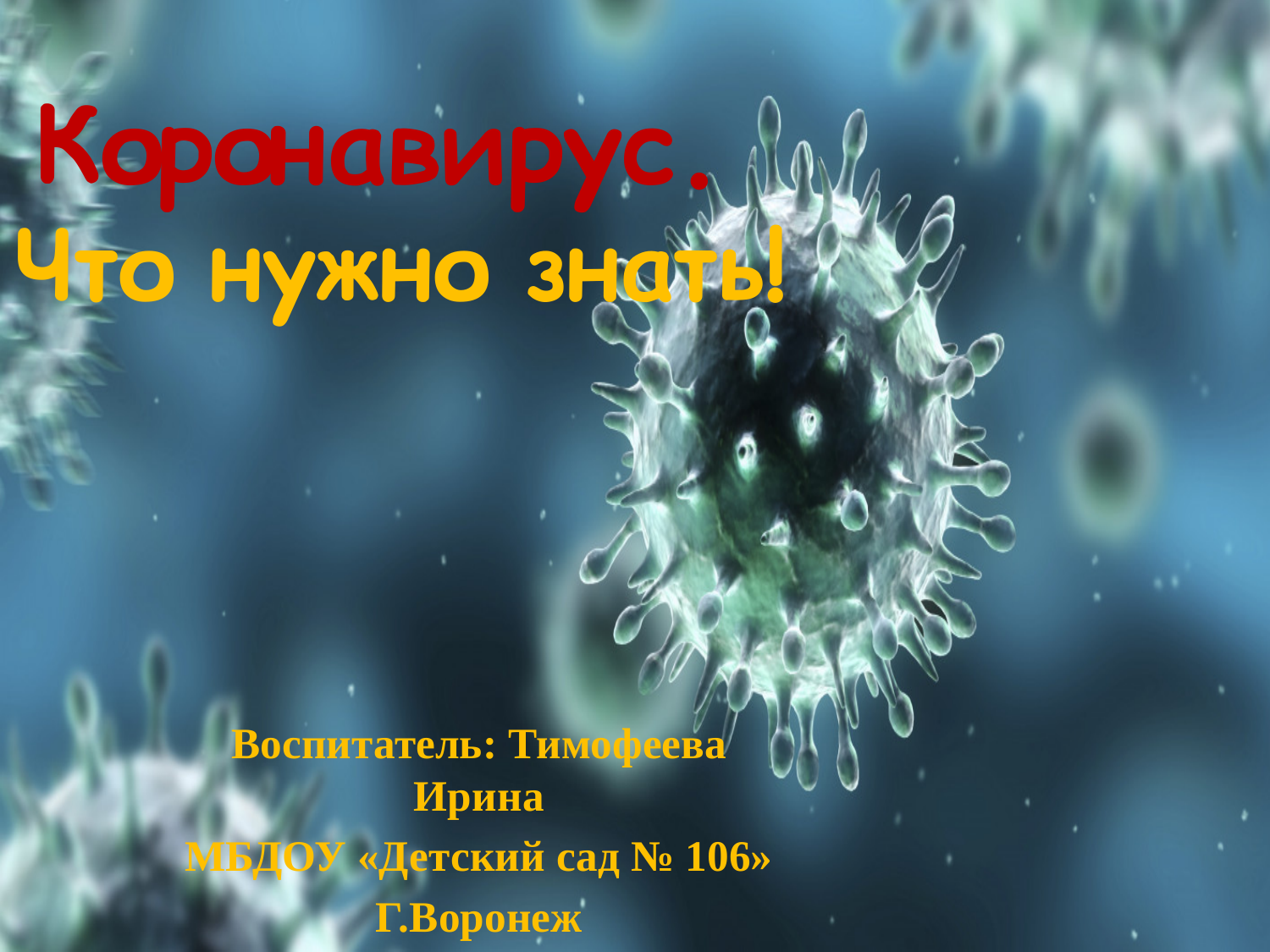

# Коронавирус. Что нужно знать!
Воспитатель: Тимофеева Ирина
МБДОУ «Детский сад № 106»
Г.Воронеж